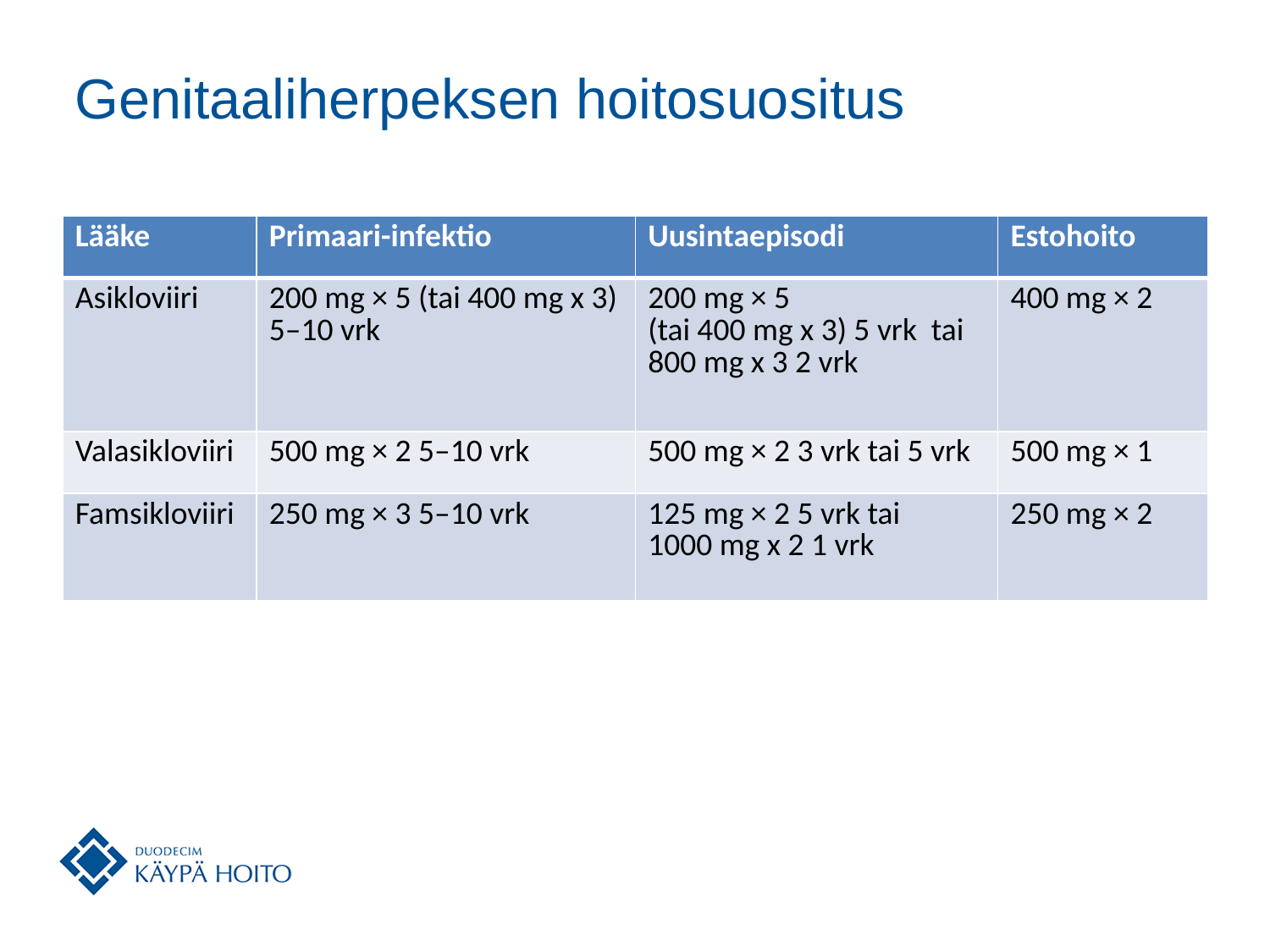

# Genitaaliherpeksen hoitosuositus
| Lääke | Primaari-infektio | Uusintaepisodi | Estohoito |
| --- | --- | --- | --- |
| Asikloviiri | 200 mg × 5 (tai 400 mg x 3) 5–10 vrk | 200 mg × 5 (tai 400 mg x 3) 5 vrk tai 800 mg x 3 2 vrk | 400 mg × 2 |
| Valasikloviiri | 500 mg × 2 5–10 vrk | 500 mg × 2 3 vrk tai 5 vrk | 500 mg × 1 |
| Famsikloviiri | 250 mg × 3 5–10 vrk | 125 mg × 2 5 vrk tai 1000 mg x 2 1 vrk | 250 mg × 2 |